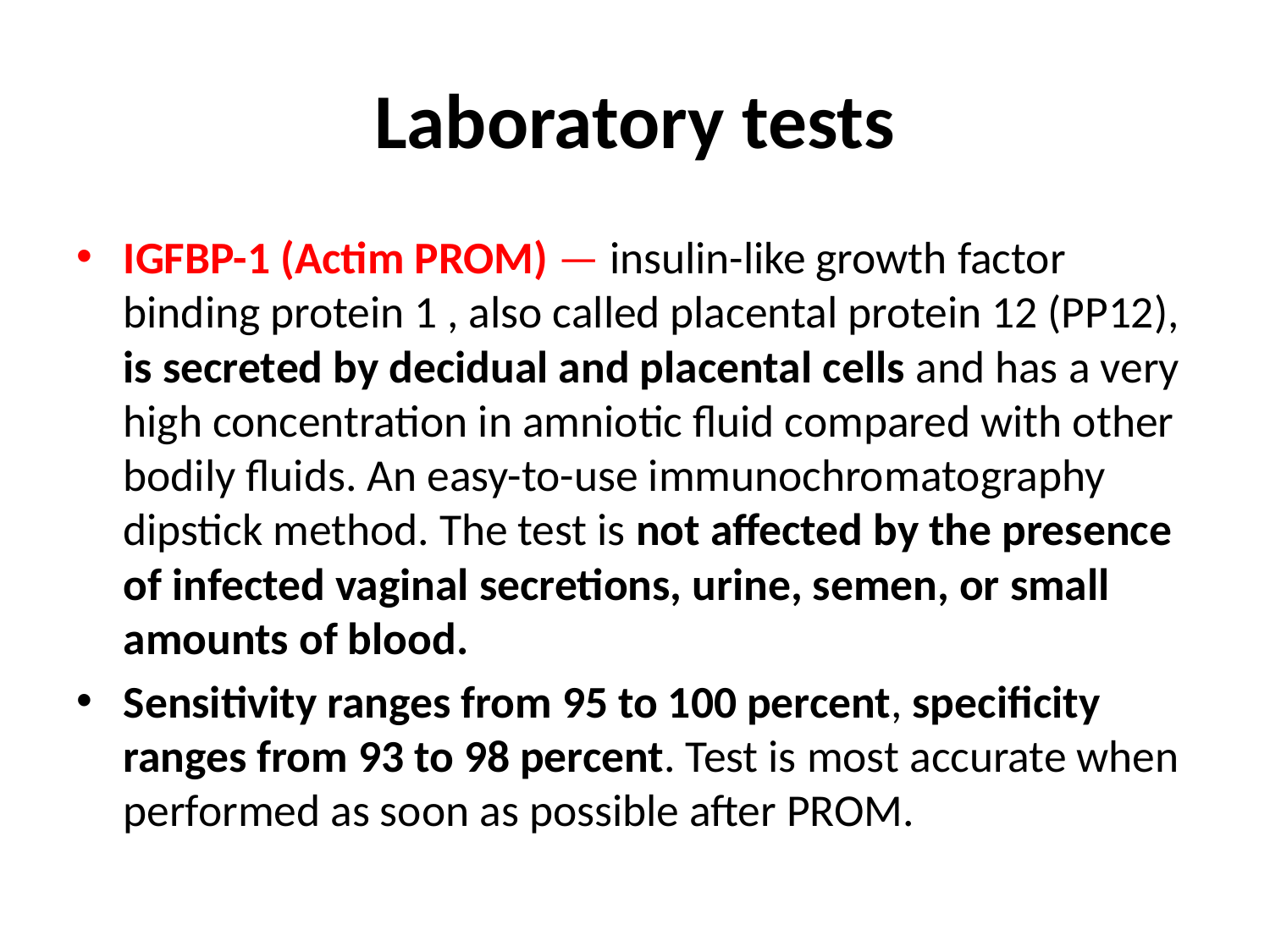

# Laboratory tests
IGFBP-1 (Actim PROM) — insulin-like growth factor binding protein 1 , also called placental protein 12 (PP12), is secreted by decidual and placental cells and has a very high concentration in amniotic fluid compared with other bodily fluids. An easy-to-use immunochromatography dipstick method. The test is not affected by the presence of infected vaginal secretions, urine, semen, or small amounts of blood.
Sensitivity ranges from 95 to 100 percent, specificity ranges from 93 to 98 percent. Test is most accurate when performed as soon as possible after PROM.